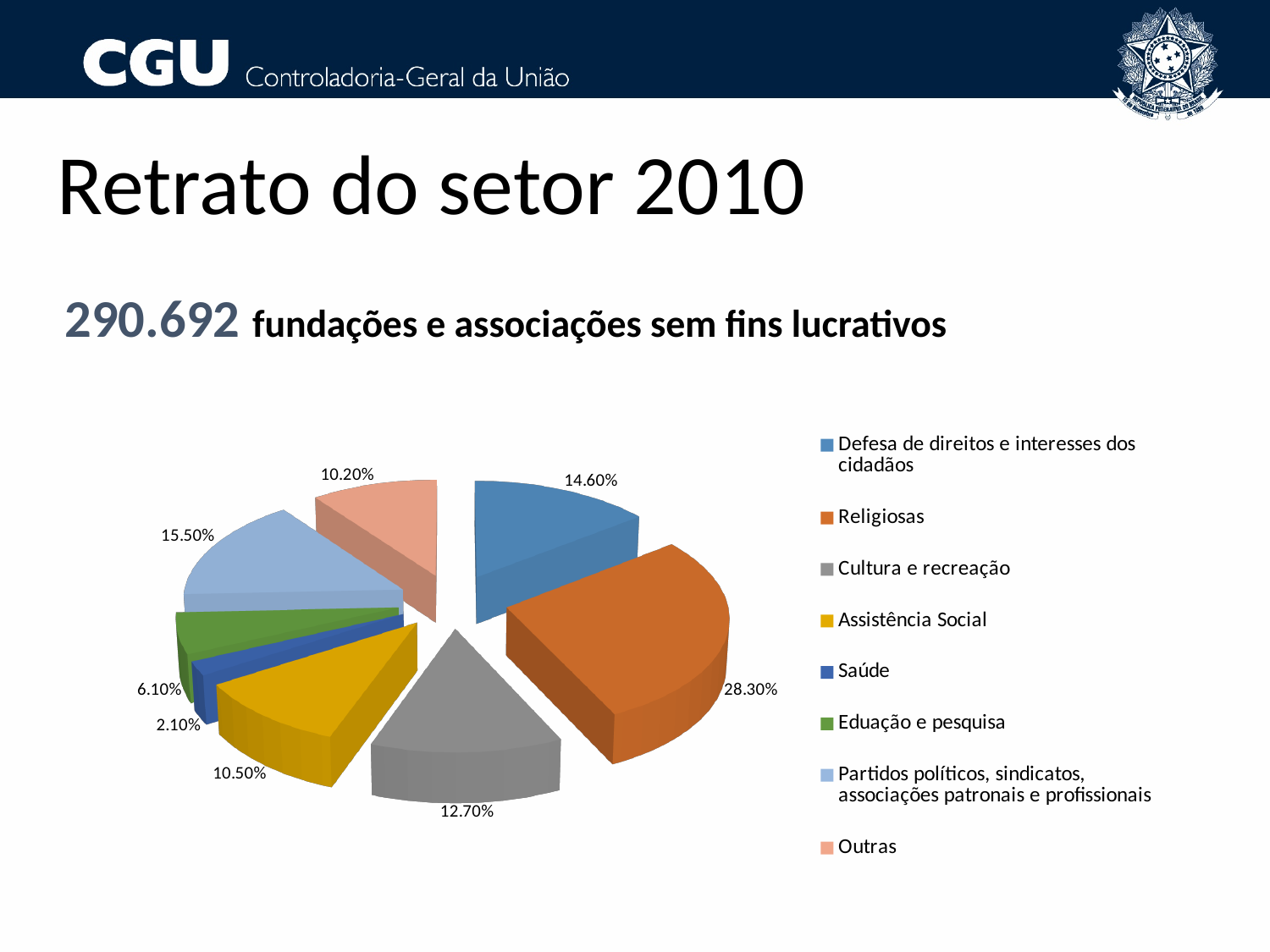

# Retrato do setor 2010
290.692 fundações e associações sem fins lucrativos

[unsupported chart]